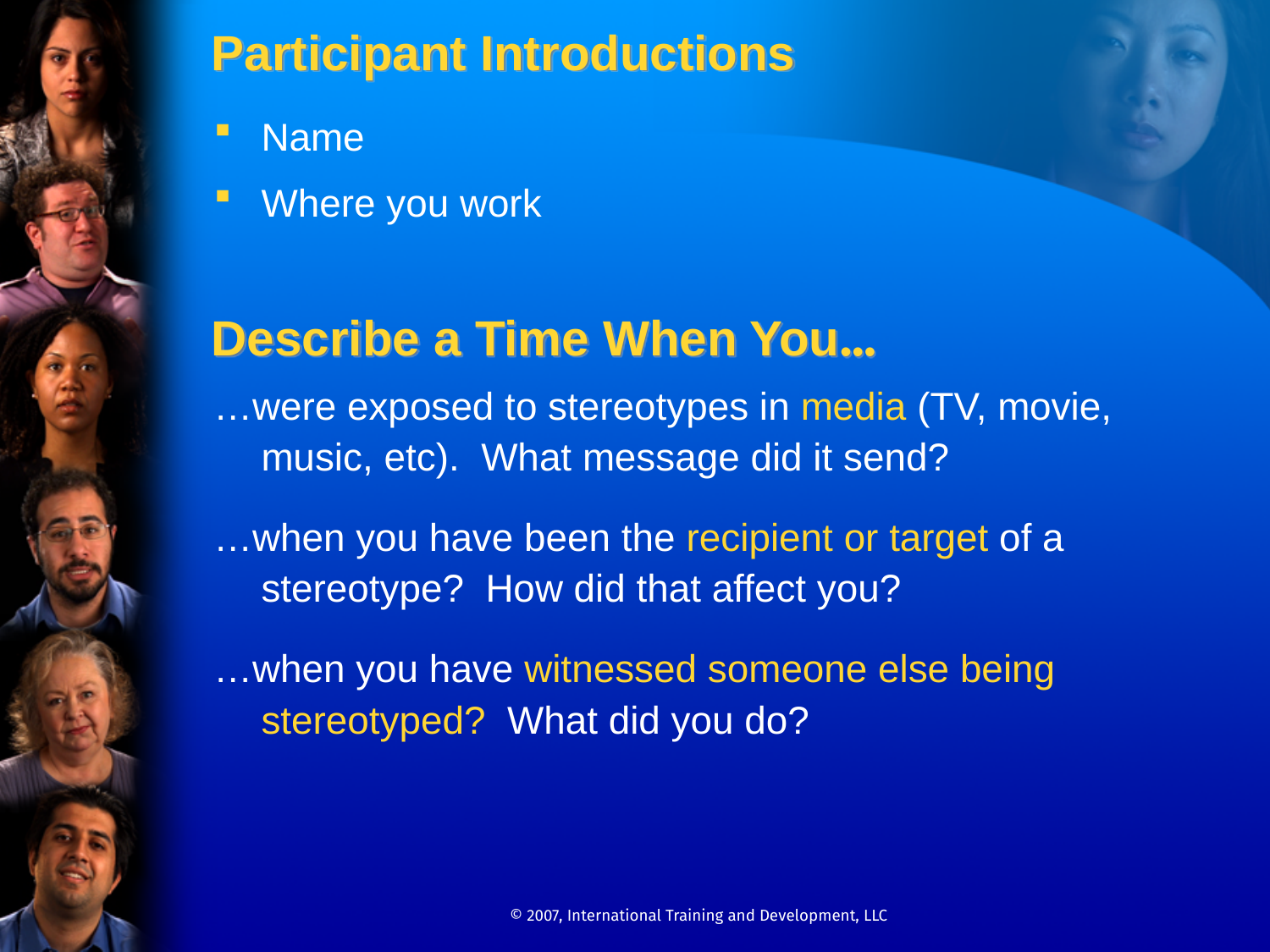

# Participant Introductions
Name
Where you work
Describe a Time When You…
…were exposed to stereotypes in media (TV, movie, music, etc).  What message did it send?
…when you have been the recipient or target of a stereotype?  How did that affect you?
…when you have witnessed someone else being stereotyped?  What did you do?
© 2007, International Training and Development, LLC